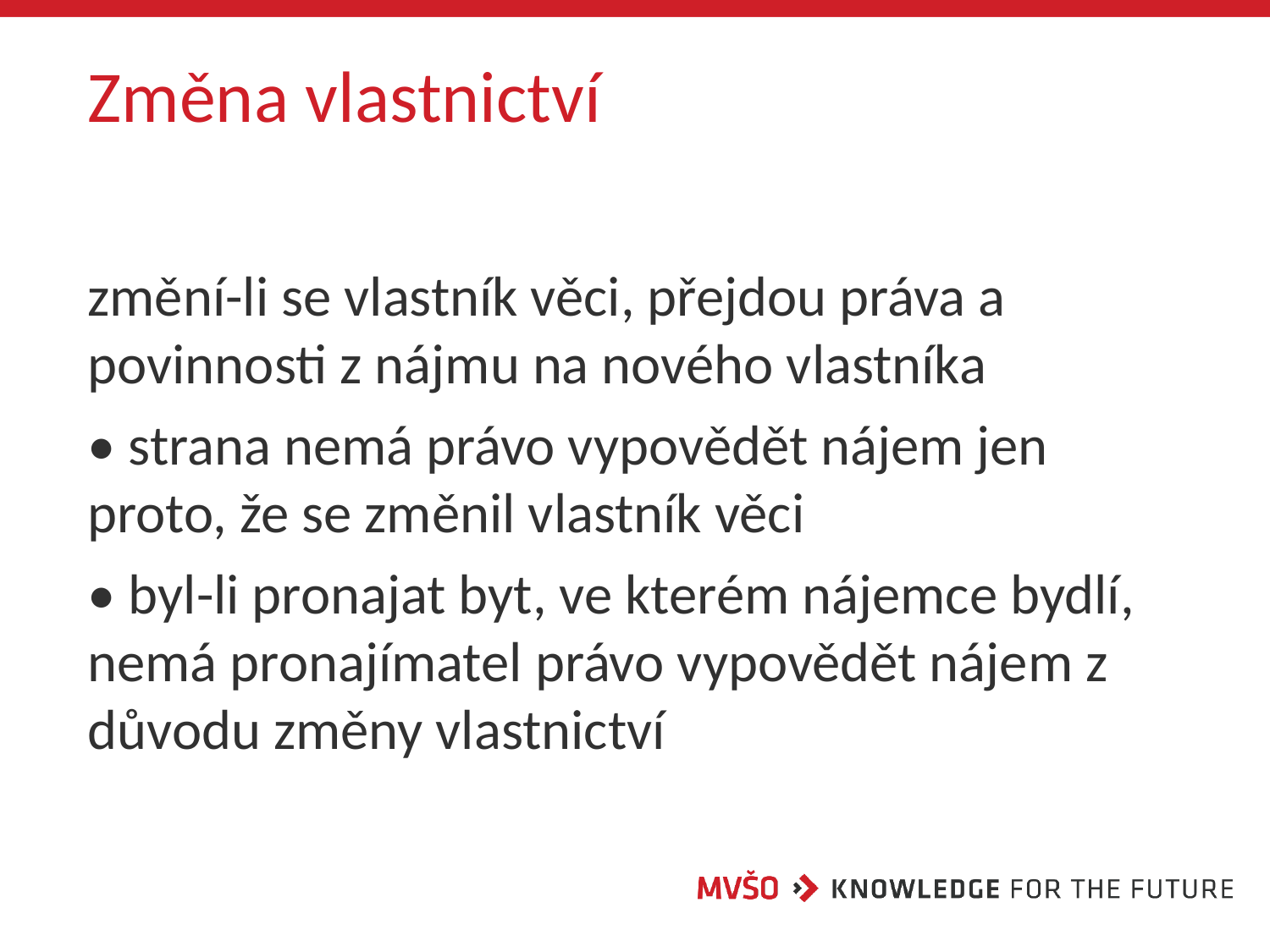

# Změna vlastnictví
změní-li se vlastník věci, přejdou práva a povinnosti z nájmu na nového vlastníka
• strana nemá právo vypovědět nájem jen proto, že se změnil vlastník věci
• byl-li pronajat byt, ve kterém nájemce bydlí, nemá pronajímatel právo vypovědět nájem z důvodu změny vlastnictví